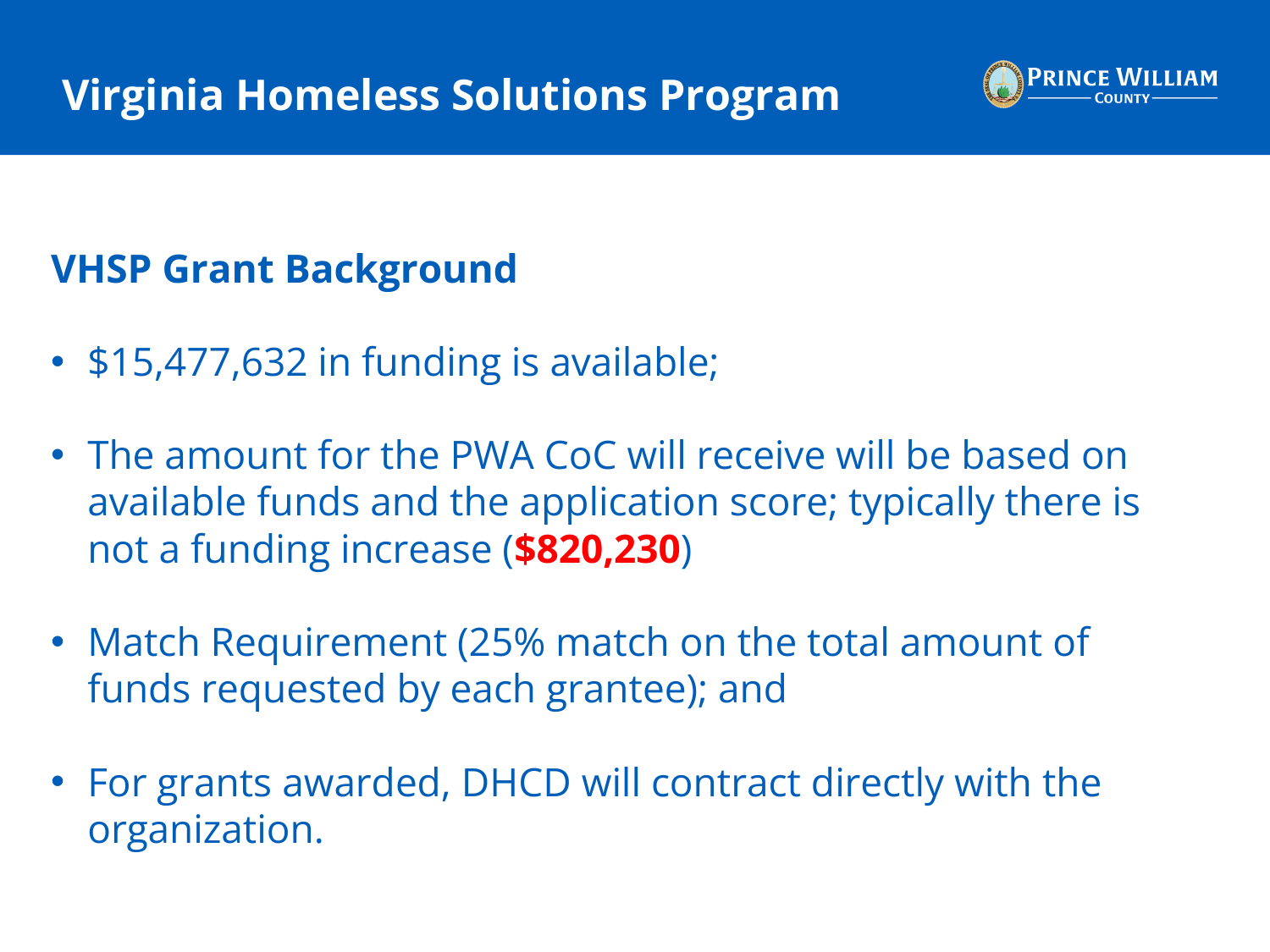

# Virginia Homeless Solutions Program
VHSP Grant Background

$15,477,632 in funding is available;

The amount for the PWA CoC will receive will be based on available funds and the application score; typically there is not a funding increase ($820,230)

Match Requirement (25% match on the total amount of funds requested by each grantee); and

For grants awarded, DHCD will contract directly with the organization.